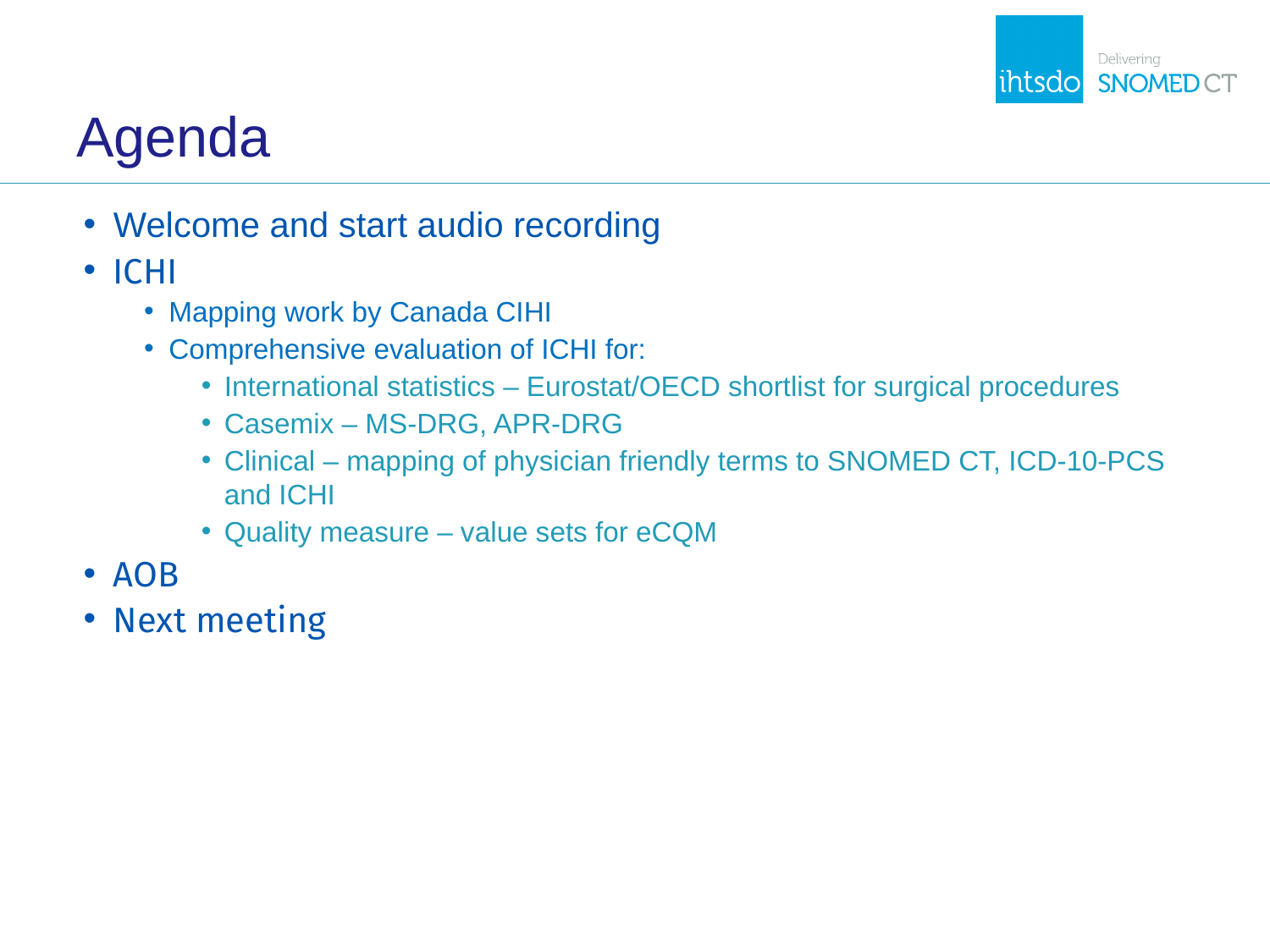

# Agenda
Welcome and start audio recording
ICHI
Mapping work by Canada CIHI
Comprehensive evaluation of ICHI for:
International statistics – Eurostat/OECD shortlist for surgical procedures
Casemix – MS-DRG, APR-DRG
Clinical – mapping of physician friendly terms to SNOMED CT, ICD-10-PCS and ICHI
Quality measure – value sets for eCQM
AOB
Next meeting